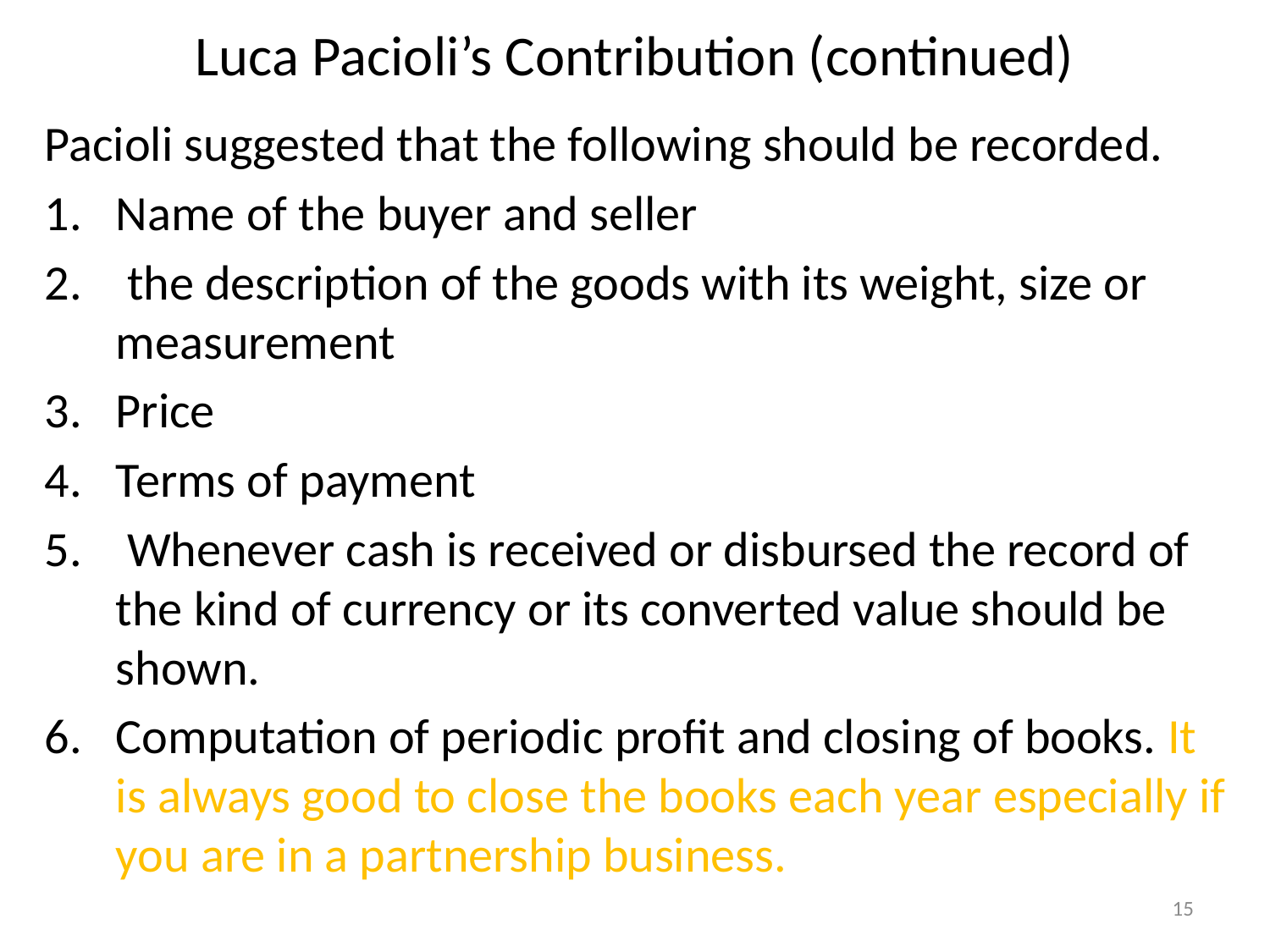

# Luca Pacioli’s Contribution (continued)
Pacioli suggested that the following should be recorded.
Name of the buyer and seller
 the description of the goods with its weight, size or measurement
Price
Terms of payment
 Whenever cash is received or disbursed the record of the kind of currency or its converted value should be shown.
Computation of periodic profit and closing of books. It is always good to close the books each year especially if you are in a partnership business.
15